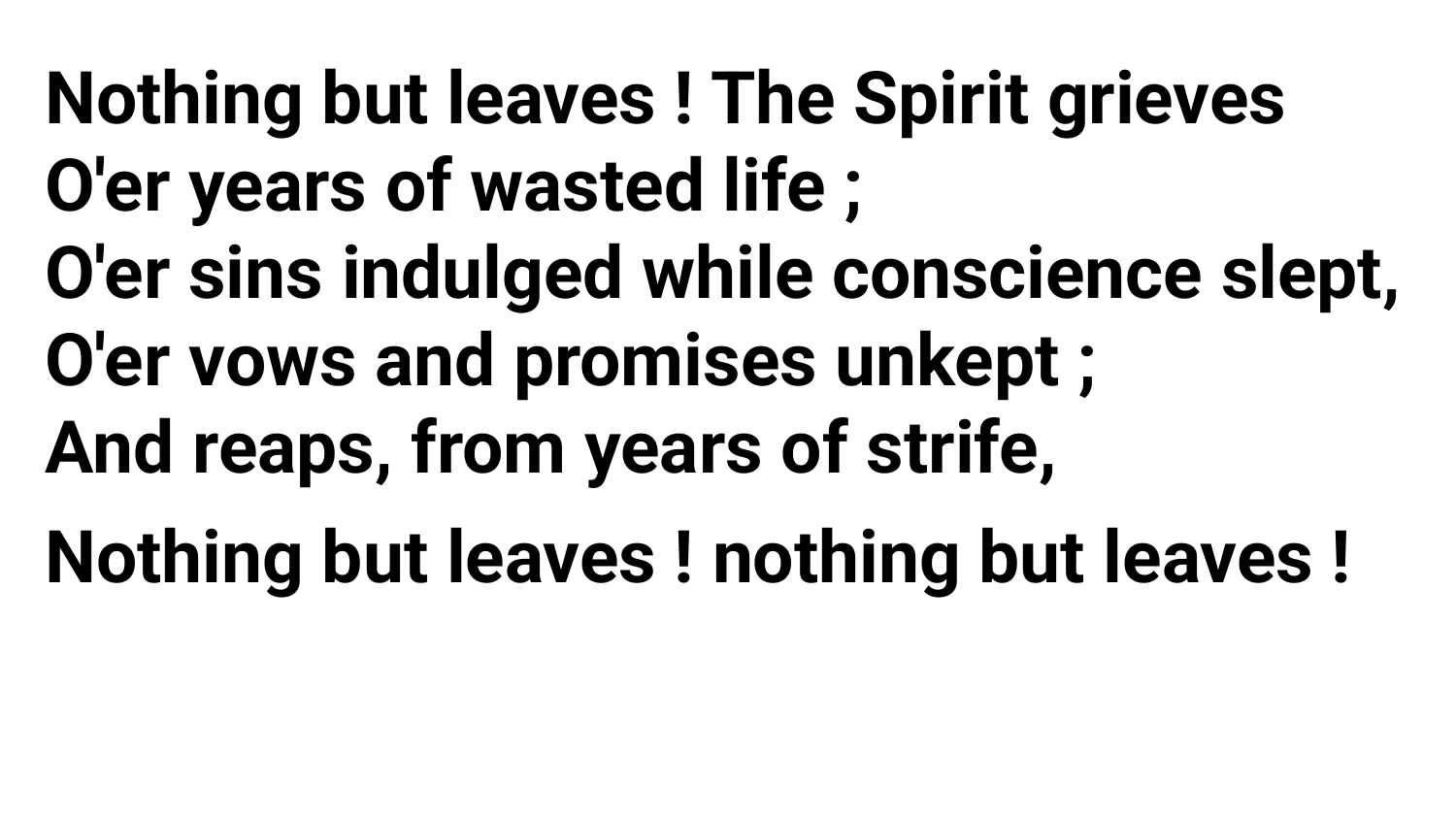

Nothing but leaves ! The Spirit grieves
O'er years of wasted life ;
O'er sins indulged while conscience slept,
O'er vows and promises unkept ;
And reaps, from years of strife,
Nothing but leaves ! nothing but leaves !